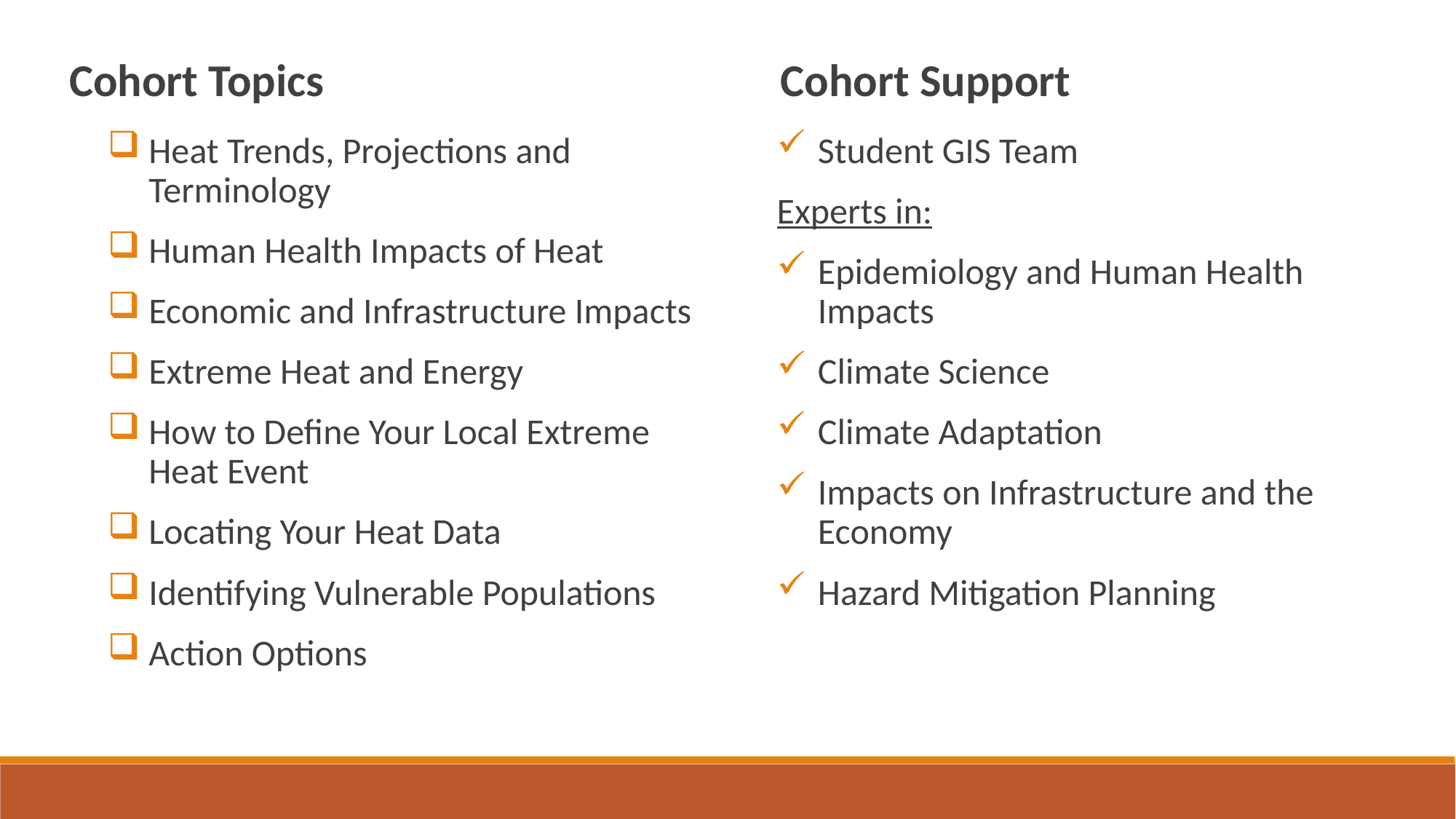

Cohort Topics
Cohort Support
Heat Trends, Projections and Terminology
Human Health Impacts of Heat
Economic and Infrastructure Impacts
Extreme Heat and Energy
How to Define Your Local Extreme Heat Event
Locating Your Heat Data
Identifying Vulnerable Populations
Action Options
Student GIS Team
Experts in:
Epidemiology and Human Health Impacts
Climate Science
Climate Adaptation
Impacts on Infrastructure and the Economy
Hazard Mitigation Planning